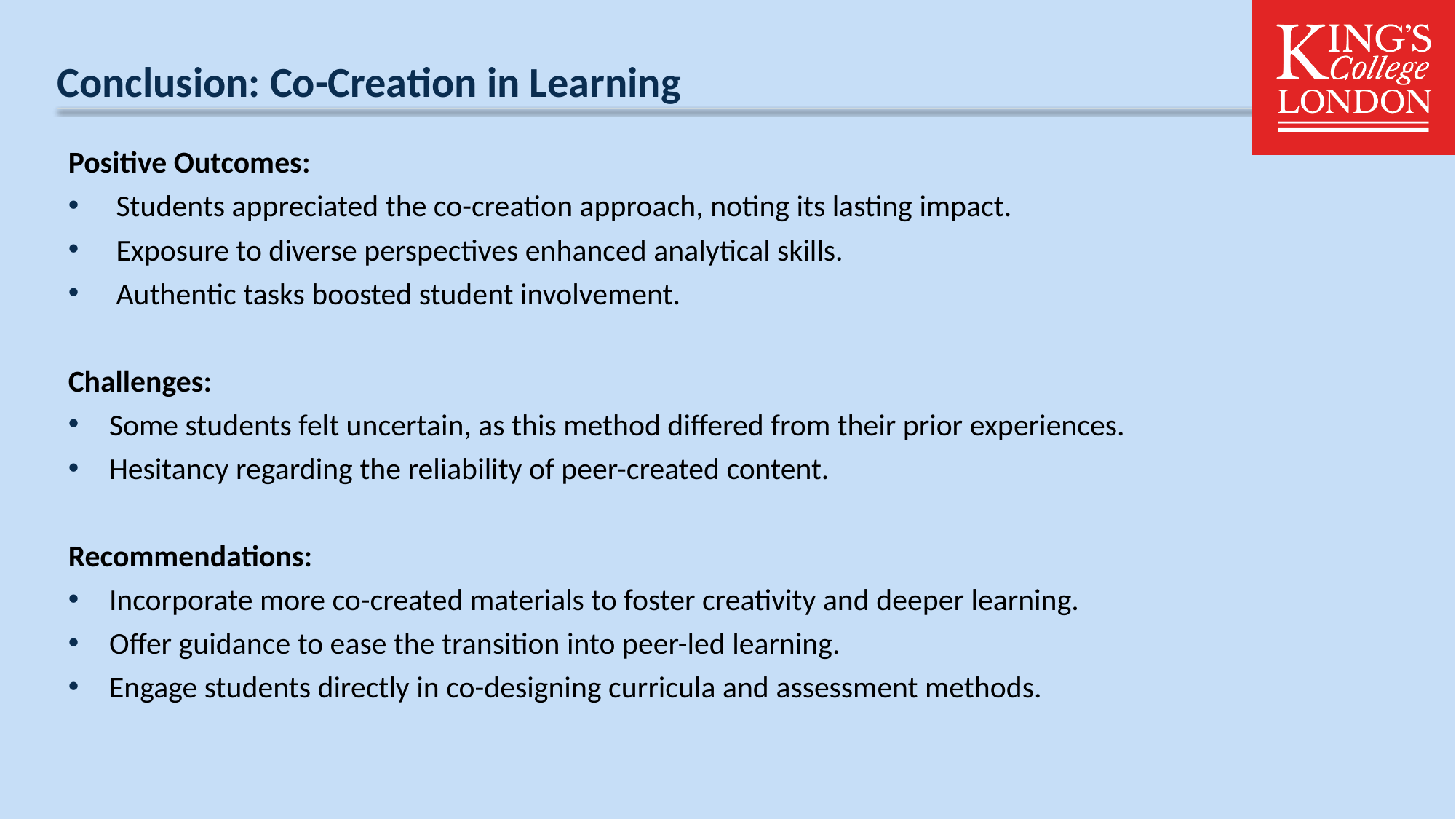

# Conclusion: Co-Creation in Learning

Positive Outcomes:
 Students appreciated the co-creation approach, noting its lasting impact.
 Exposure to diverse perspectives enhanced analytical skills.
 Authentic tasks boosted student involvement.

Challenges:
Some students felt uncertain, as this method differed from their prior experiences.
Hesitancy regarding the reliability of peer-created content.

Recommendations:
Incorporate more co-created materials to foster creativity and deeper learning.
Offer guidance to ease the transition into peer-led learning.
Engage students directly in co-designing curricula and assessment methods.